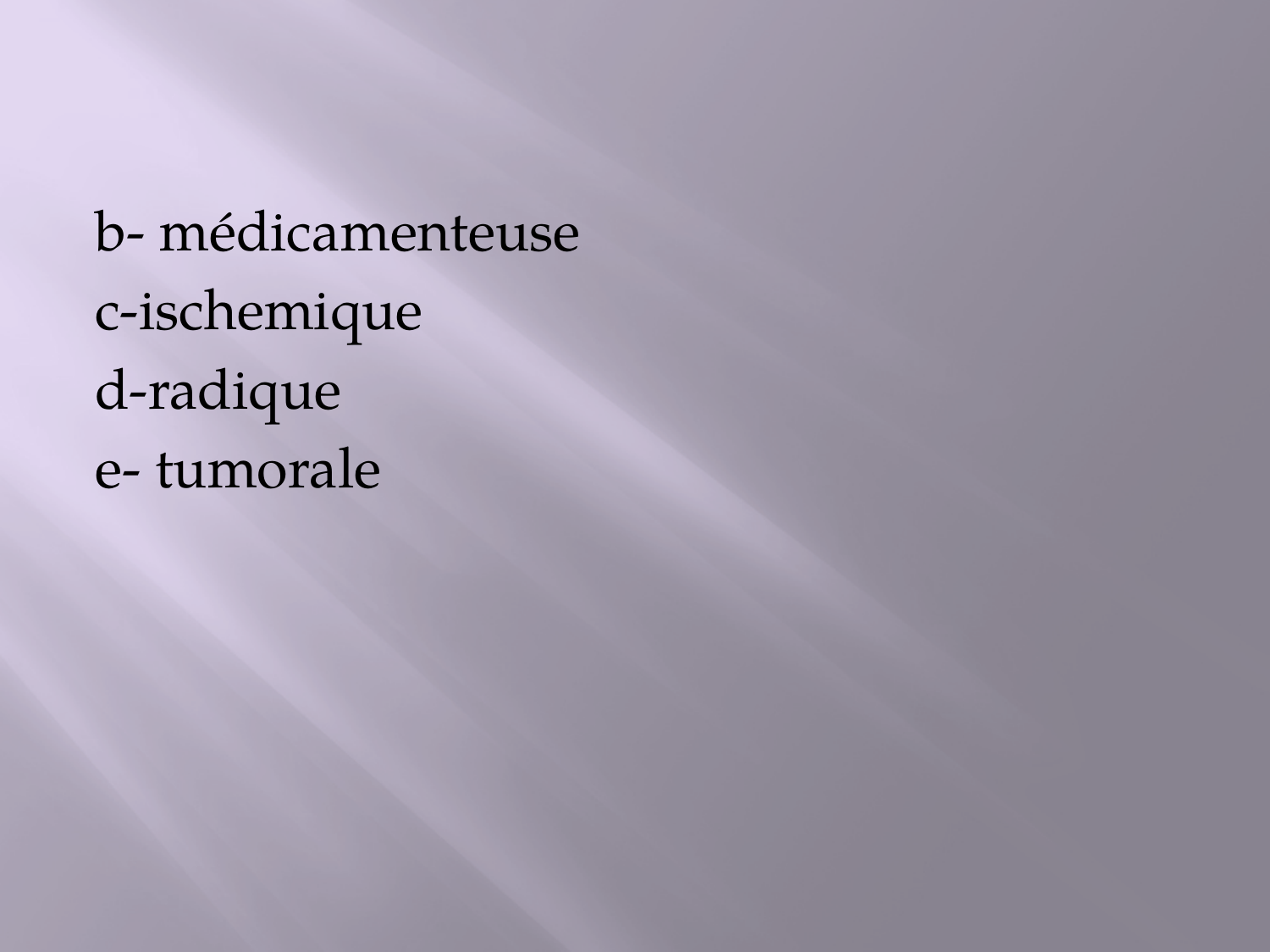

#
b- médicamenteuse
c-ischemique
d-radique
e- tumorale